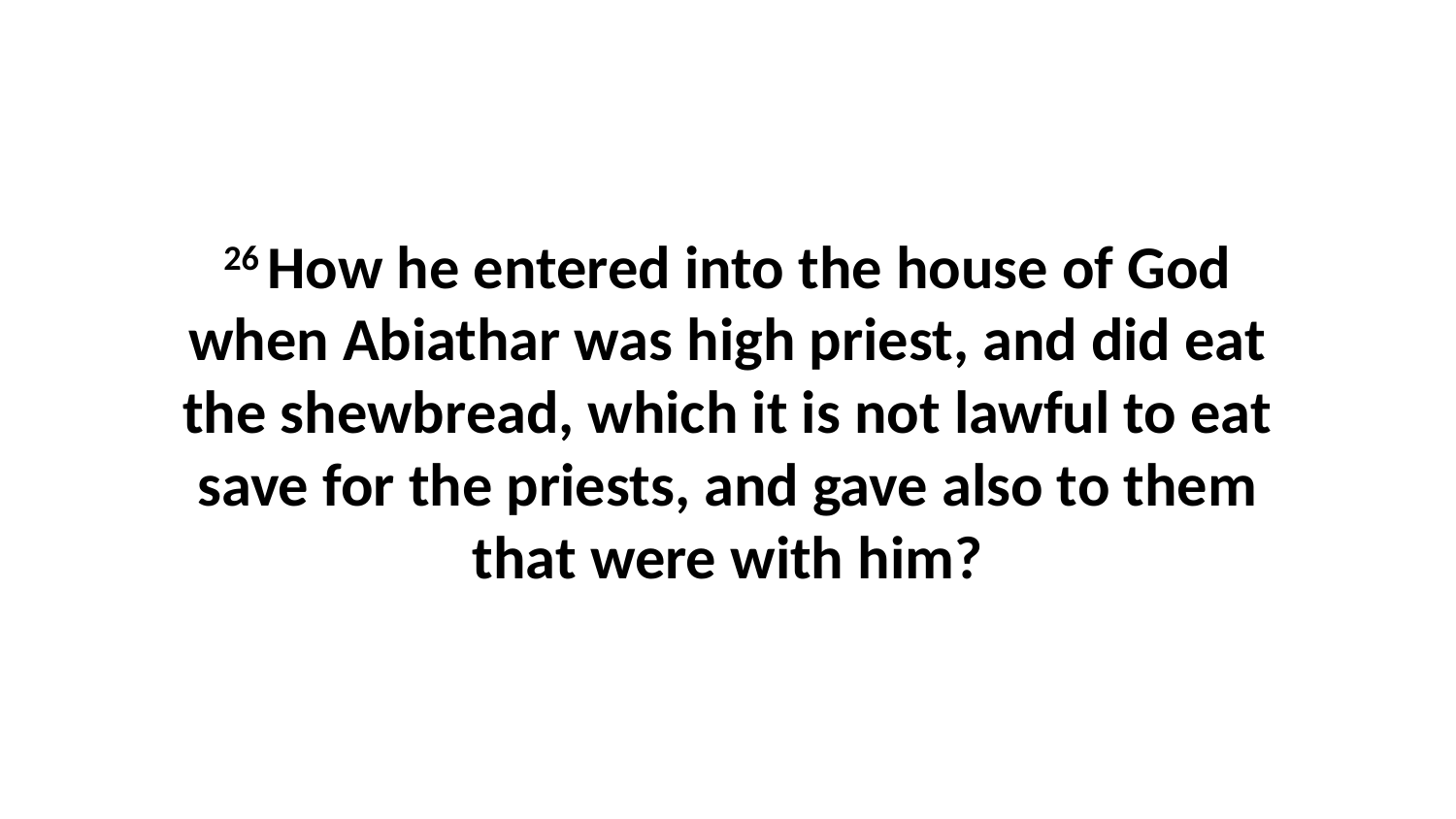

26 How he entered into the house of God when Abiathar was high priest, and did eat the shewbread, which it is not lawful to eat save for the priests, and gave also to them that were with him?